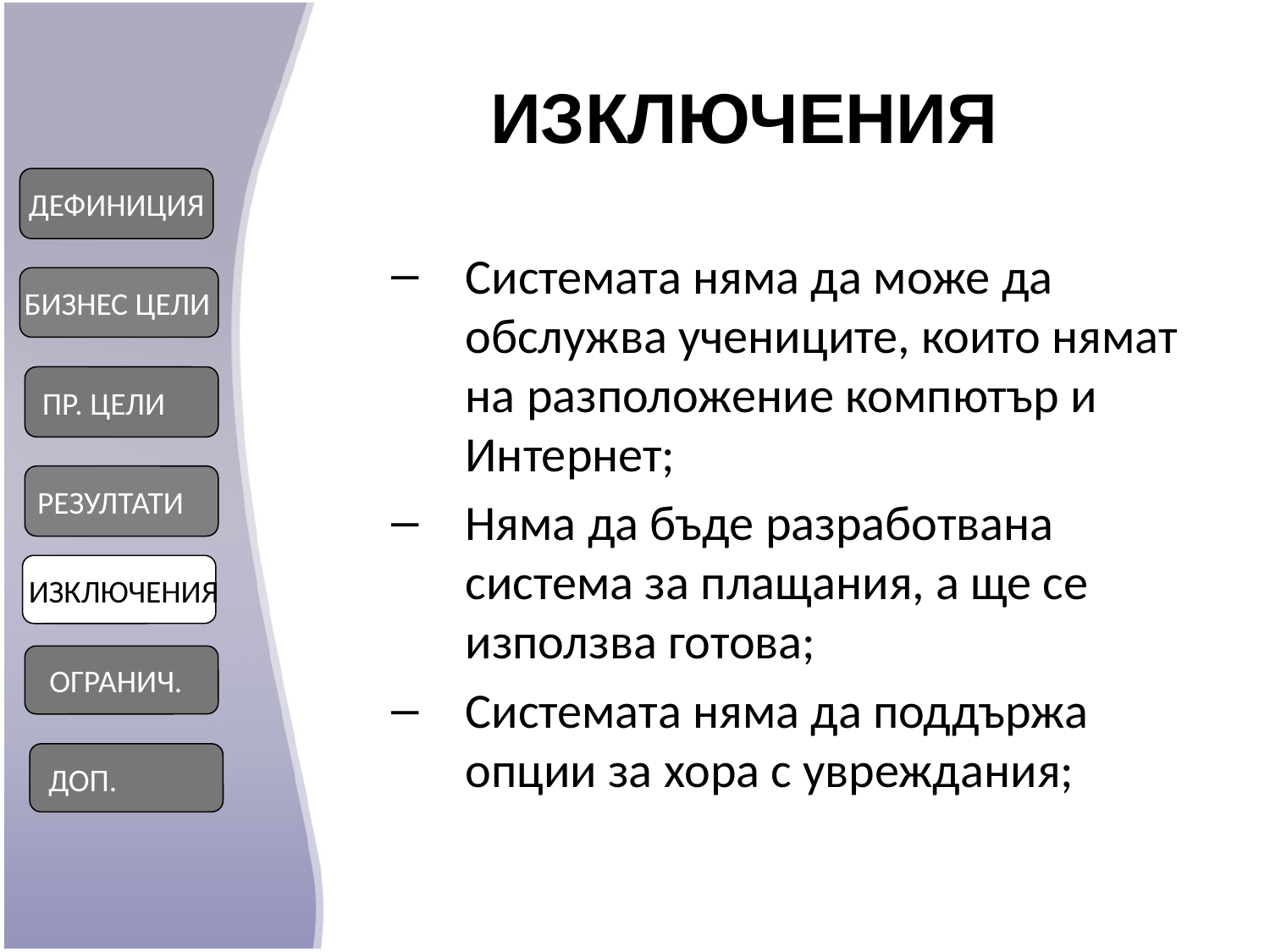

ИЗКЛЮЧЕНИЯ
ДЕФИНИЦИЯ
Системата няма да може да обслужва учениците, които нямат на разположение компютър и Интернет;
Няма да бъде разработвана система за плащания, а ще се използва готова;
Системата няма да поддържа опции за хора с увреждания;

   БИЗНЕС ЦЕЛИ

ПР. ЦЕЛИ

РЕЗУЛТАТИ

     ИЗКЛЮЧЕНИЯ

 ОГРАНИЧ.

     ДОП.